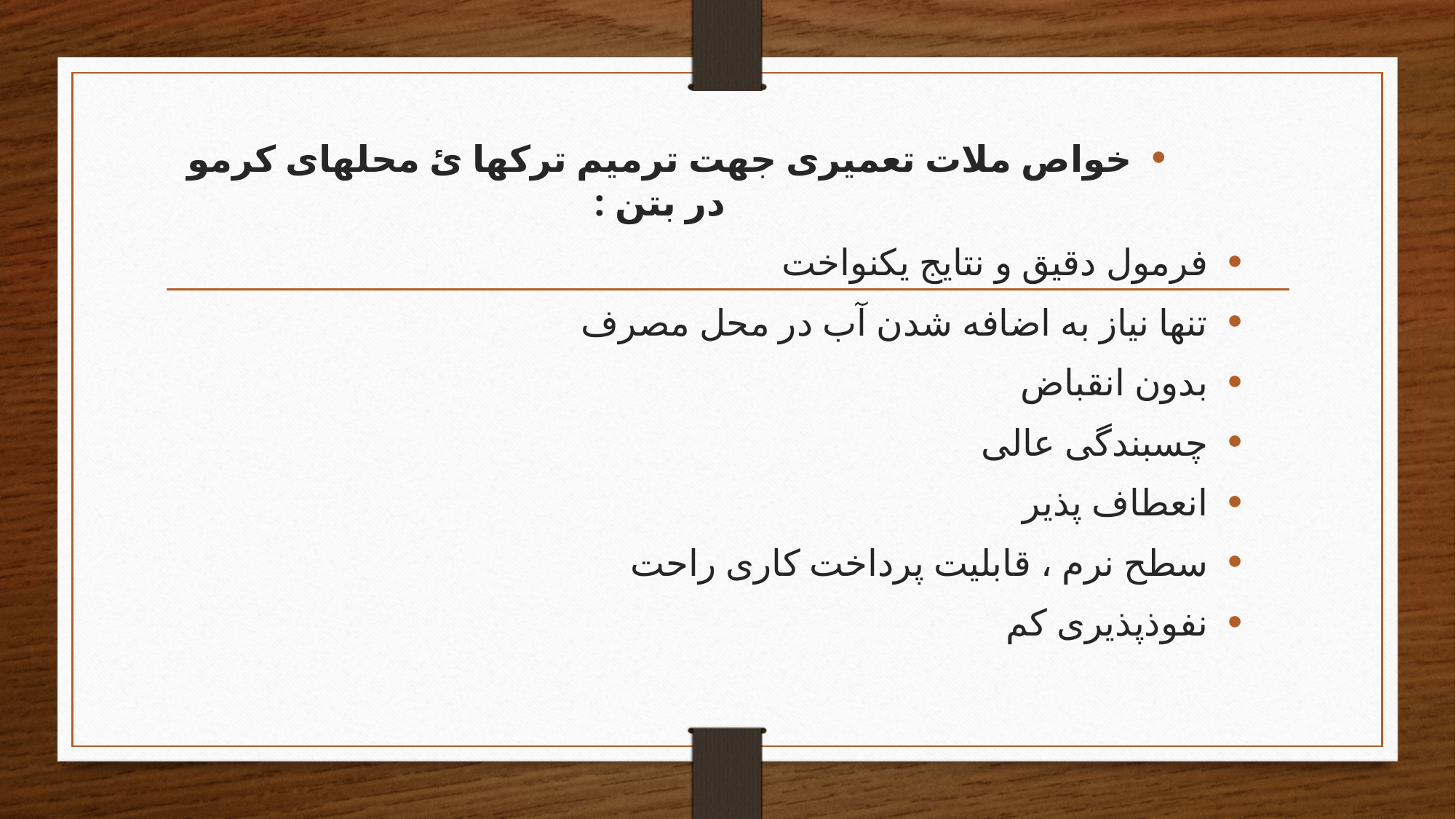

خواص ملات تعمیری جهت ترمیم ترکها ئ محلهای کرمو در بتن :
فرمول دقیق و نتایج یکنواخت
تنها نیاز به اضافه شدن آب در محل مصرف
بدون انقباض
چسبندگی عالی
انعطاف پذیر
سطح نرم ، قابلیت پرداخت کاری راحت
نفوذپذیری کم